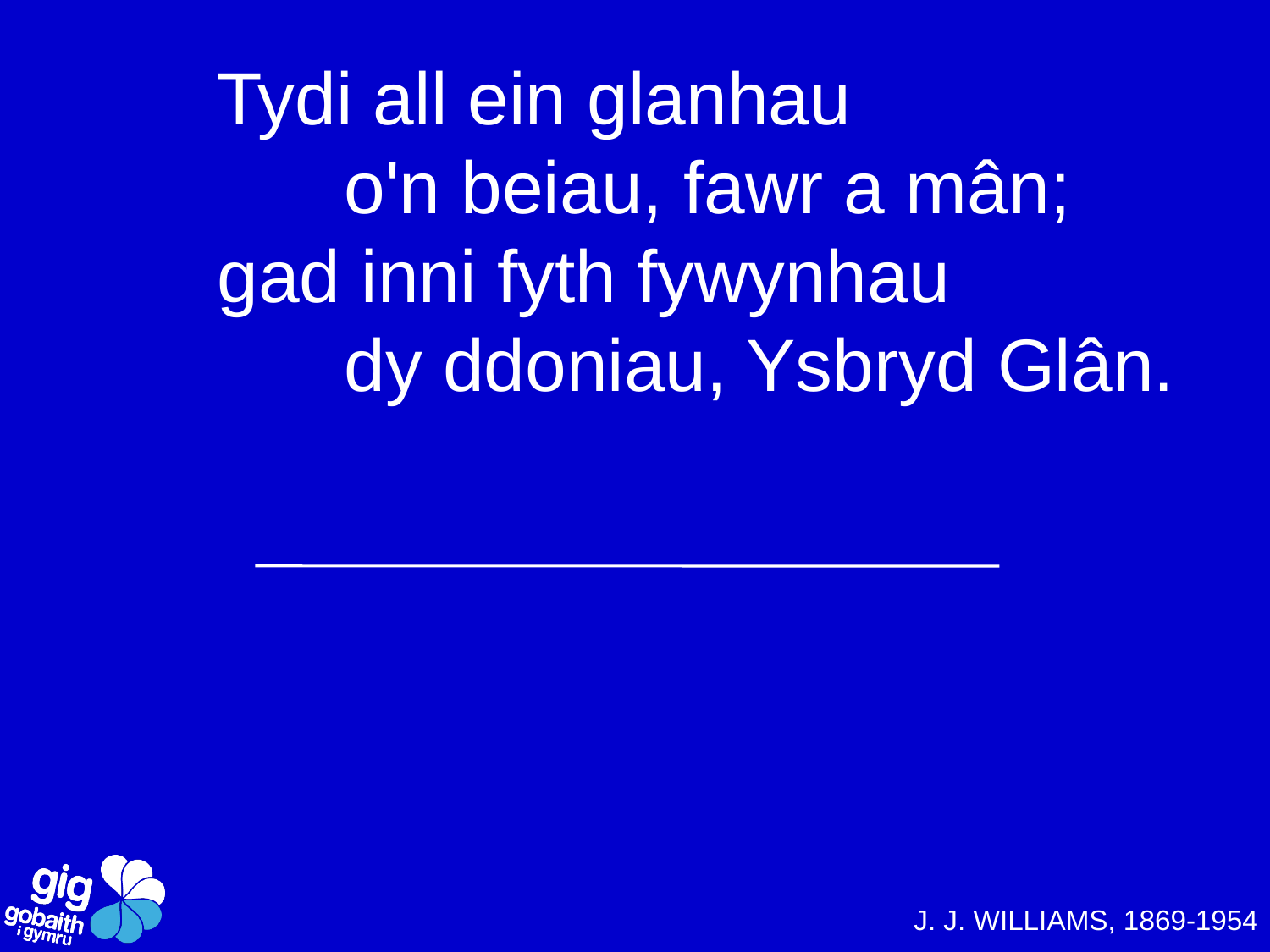

Tydi all ein glanhau
	o'n beiau, fawr a mân;
gad inni fyth fywynhau
	dy ddoniau, Ysbryd Glân.
J. J. WILLIAMS, 1869-1954